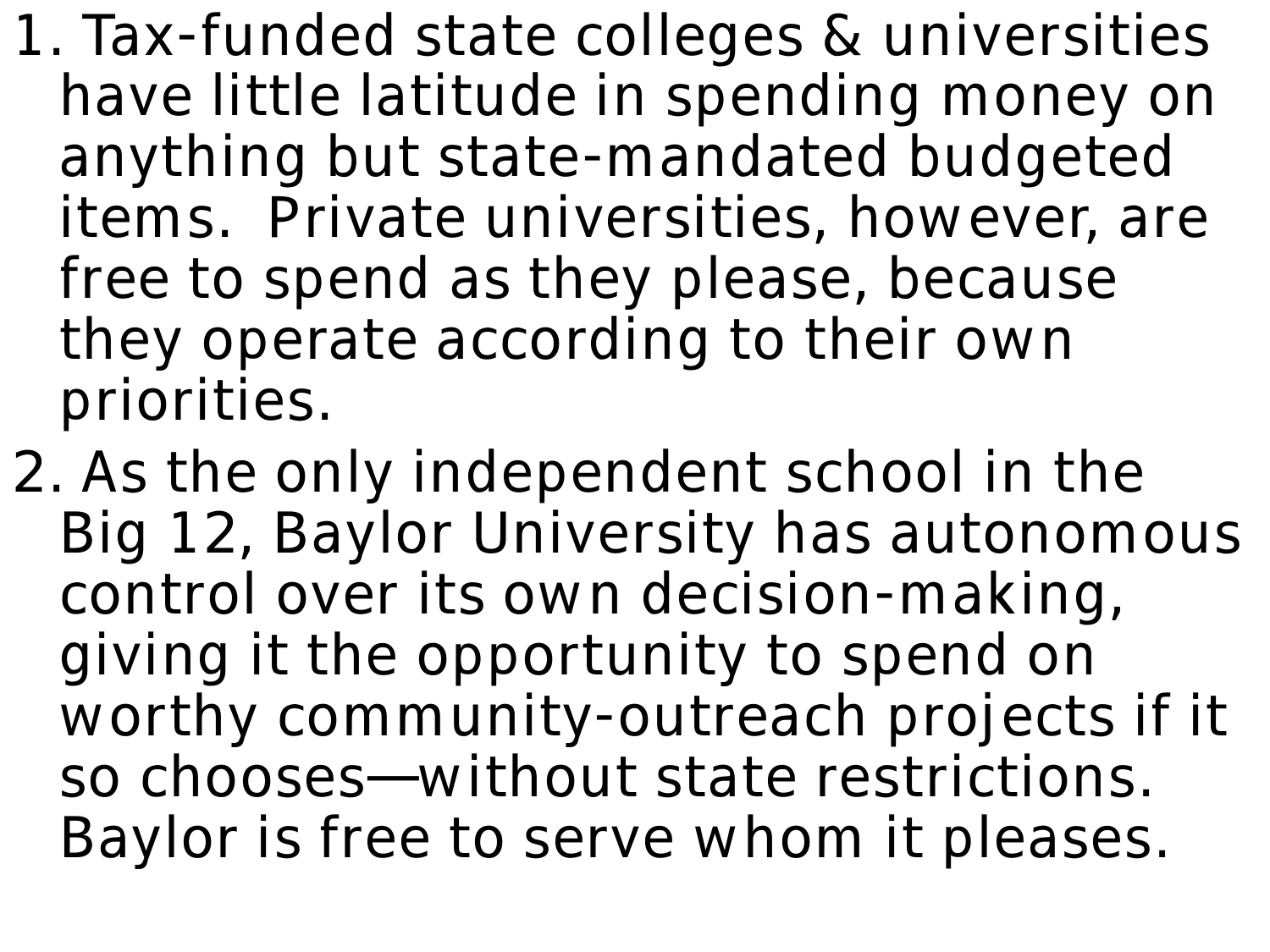

1. Tax-funded state colleges & universities have little latitude in spending money on anything but state-mandated budgeted items.  Private universities, however, are free to spend as they please, because they operate according to their own priorities.
2. As the only independent school in the Big 12, Baylor University has autonomous control over its own decision-making, giving it the opportunity to spend on worthy community-outreach projects if it so chooses—without state restrictions. Baylor is free to serve whom it pleases.